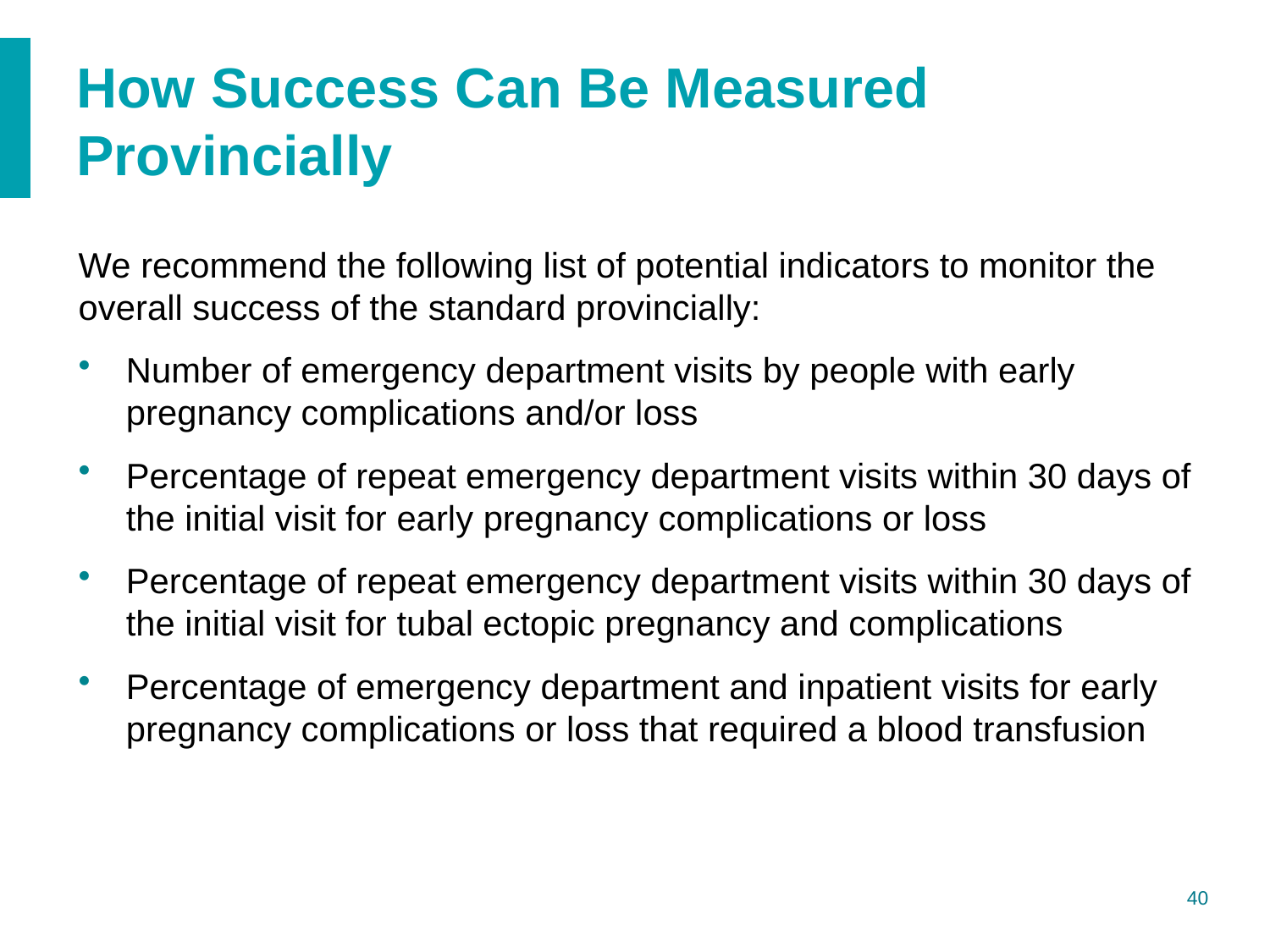

# How Success Can Be Measured Provincially
We recommend the following list of potential indicators to monitor the overall success of the standard provincially:
Number of emergency department visits by people with early pregnancy complications and/or loss
Percentage of repeat emergency department visits within 30 days of the initial visit for early pregnancy complications or loss
Percentage of repeat emergency department visits within 30 days of the initial visit for tubal ectopic pregnancy and complications
Percentage of emergency department and inpatient visits for early pregnancy complications or loss that required a blood transfusion